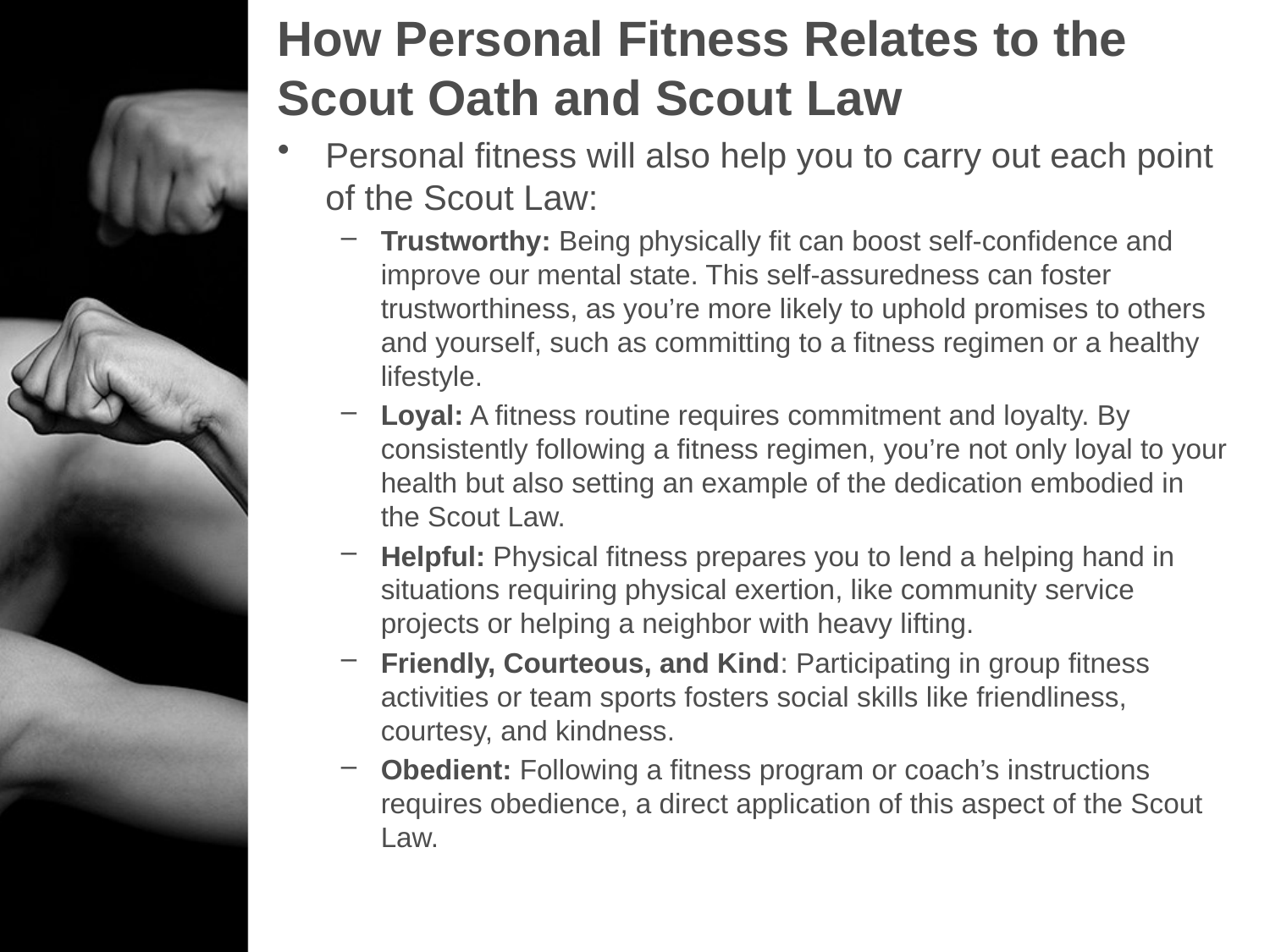

# How Personal Fitness Relates to the Scout Oath and Scout Law
Personal fitness will also help you to carry out each point of the Scout Law:
Trustworthy: Being physically fit can boost self-confidence and improve our mental state. This self-assuredness can foster trustworthiness, as you’re more likely to uphold promises to others and yourself, such as committing to a fitness regimen or a healthy lifestyle.
Loyal: A fitness routine requires commitment and loyalty. By consistently following a fitness regimen, you’re not only loyal to your health but also setting an example of the dedication embodied in the Scout Law.
Helpful: Physical fitness prepares you to lend a helping hand in situations requiring physical exertion, like community service projects or helping a neighbor with heavy lifting.
Friendly, Courteous, and Kind: Participating in group fitness activities or team sports fosters social skills like friendliness, courtesy, and kindness.
Obedient: Following a fitness program or coach’s instructions requires obedience, a direct application of this aspect of the Scout Law.